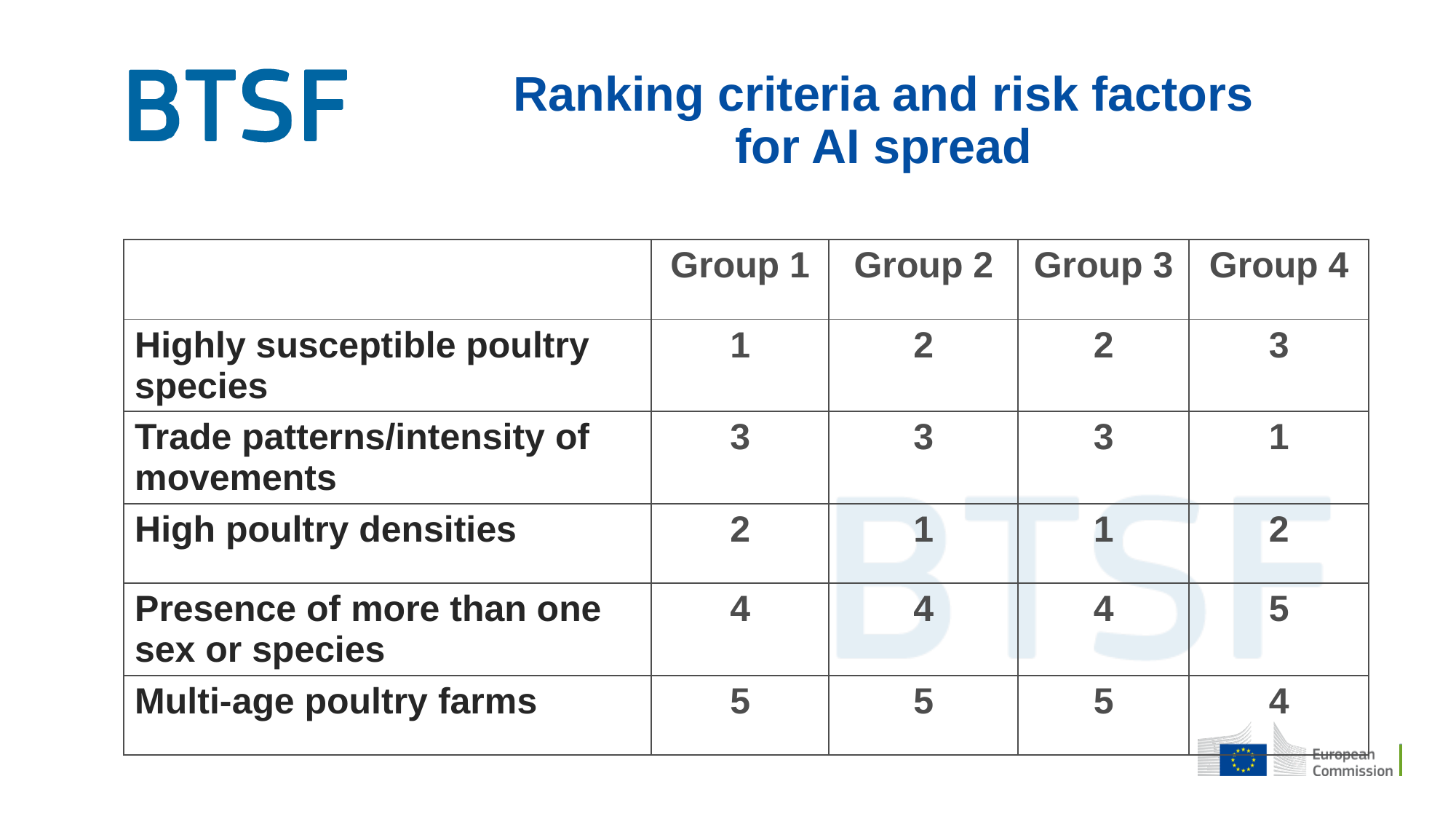

Ranking criteria and risk factors
for AI spread
|  | Group 1 | Group 2 | Group 3 | Group 4 |
| --- | --- | --- | --- | --- |
| Highly susceptible poultry species | 1 | 2 | 2 | 3 |
| Trade patterns/intensity of movements | 3 | 3 | 3 | 1 |
| High poultry densities | 2 | 1 | 1 | 2 |
| Presence of more than one sex or species | 4 | 4 | 4 | 5 |
| Multi-age poultry farms | 5 | 5 | 5 | 4 |